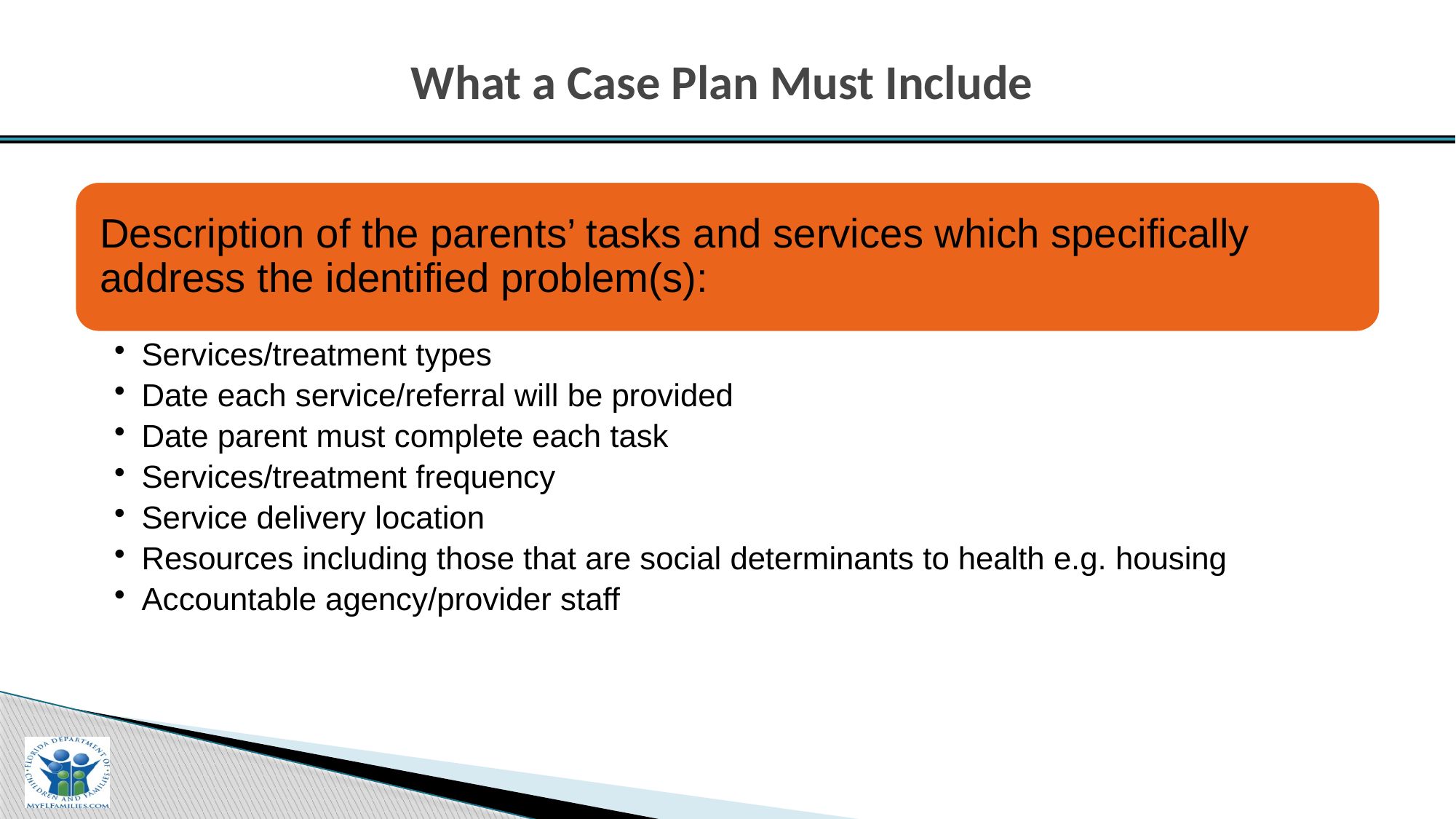

# What a Case Plan Must Include

Description of the parents’ tasks and services which specifically address the identified problem(s):
Services/treatment types
Date each service/referral will be provided
Date parent must complete each task
Services/treatment frequency
Service delivery location
Resources including those that are social determinants to health e.g. housing
Accountable agency/provider staff